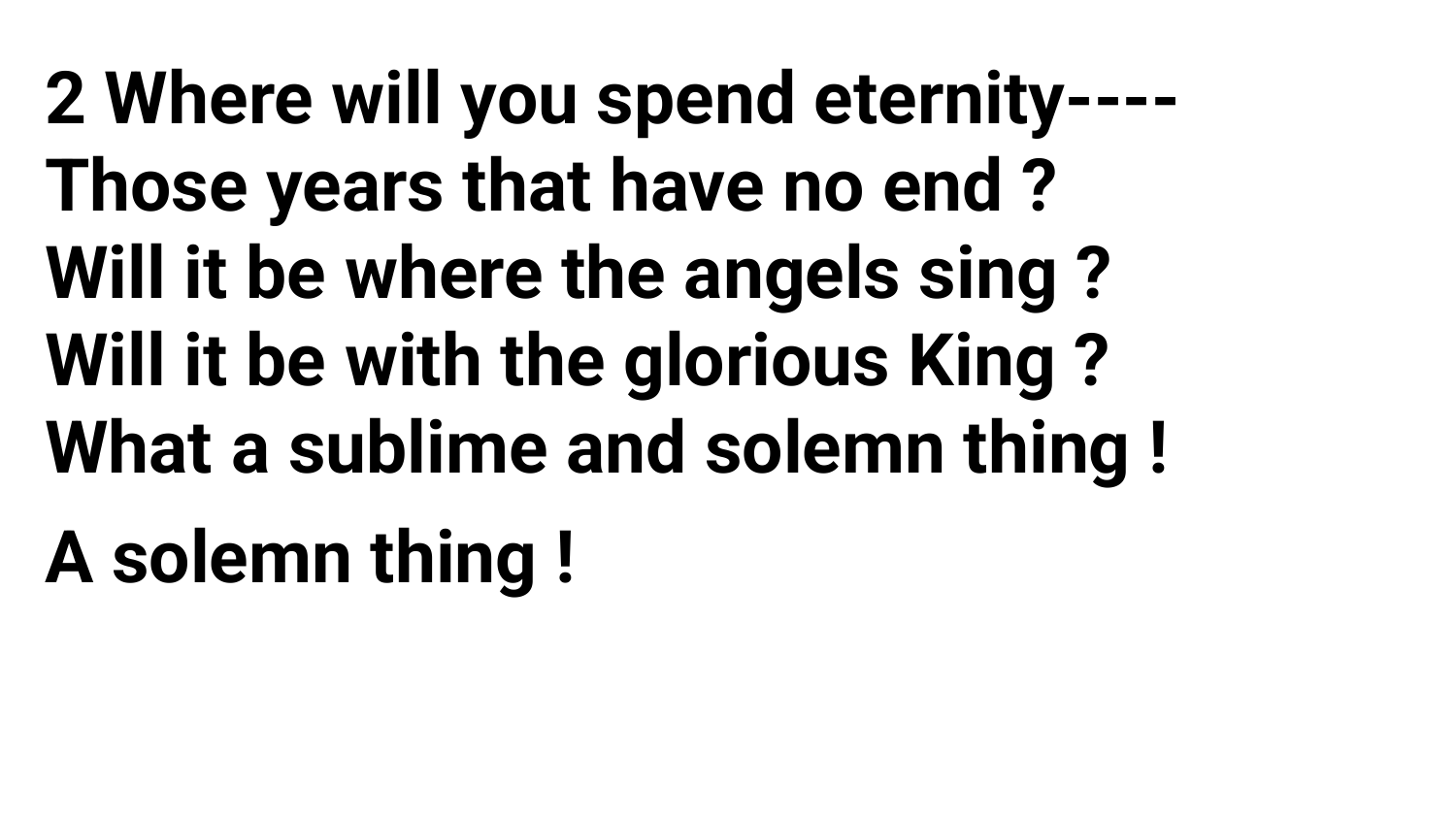

2 Where will you spend eternity----
Those years that have no end ?
Will it be where the angels sing ?
Will it be with the glorious King ?
What a sublime and solemn thing !
A solemn thing !